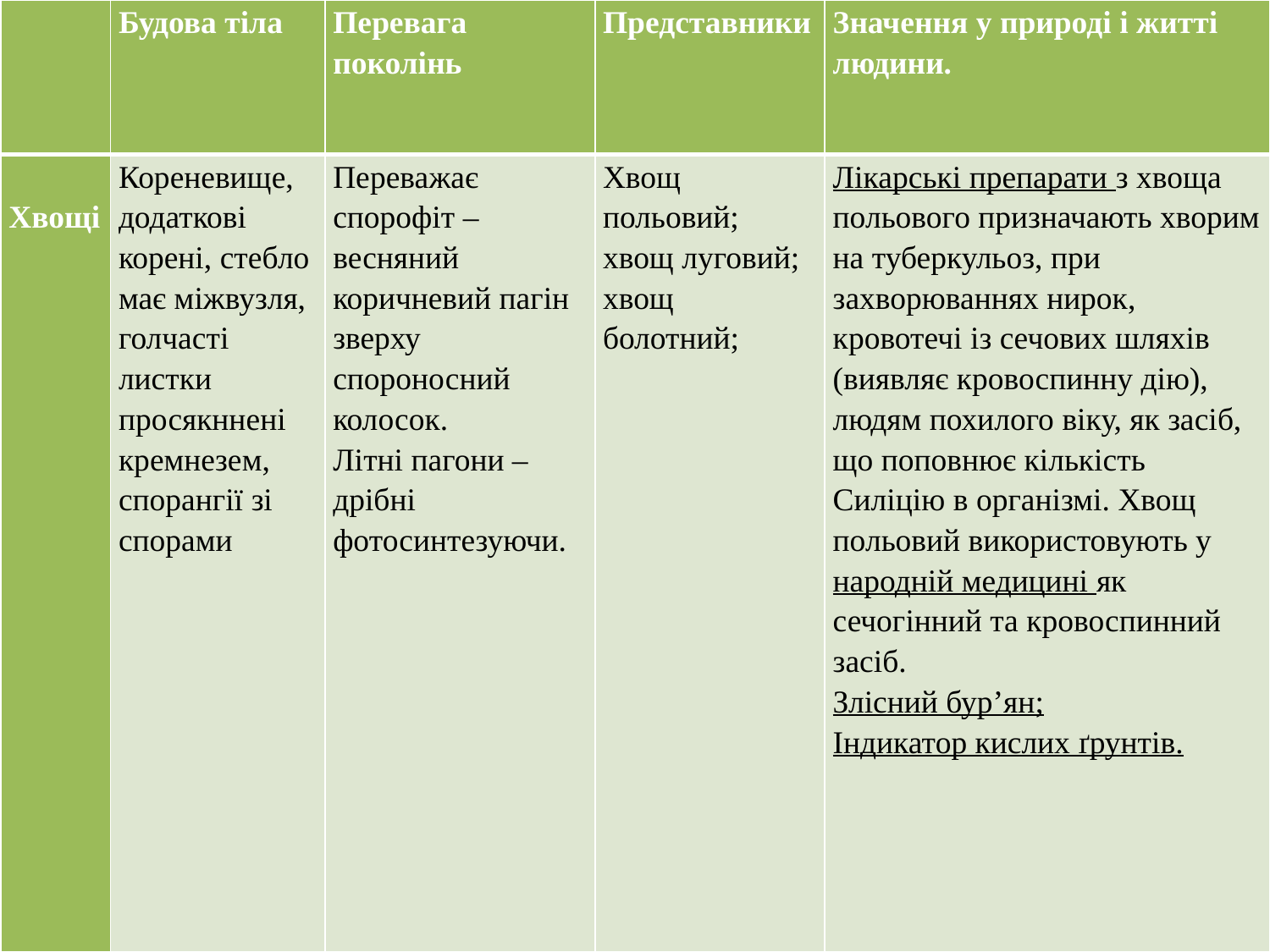

|  | Будова тіла | Перевага поколінь | Представники | Значення у природі і житті людини. |
| --- | --- | --- | --- | --- |
| Хвощі | Кореневище, додаткові корені, стебло має міжвузля, голчасті листки просякннені кремнезем, спорангії зі спорами | Переважає спорофіт –весняний коричневий пагін зверху спороносний колосок. Літні пагони – дрібні фотосинтезуючи. | Хвощ польовий; хвощ луговий; хвощ болотний; | Лікарські препарати з хвоща польового призначають хворим на туберкульоз, при захворюваннях нирок, кровотечі із сечових шляхів (виявляє кровоспинну дію), людям похилого віку, як засіб, що поповнює кількість Силіцію в організмі. Хвощ польовий використовують у народній медицині як сечогінний та кровоспинний засіб. Злісний бур’ян; Індикатор кислих ґрунтів. |